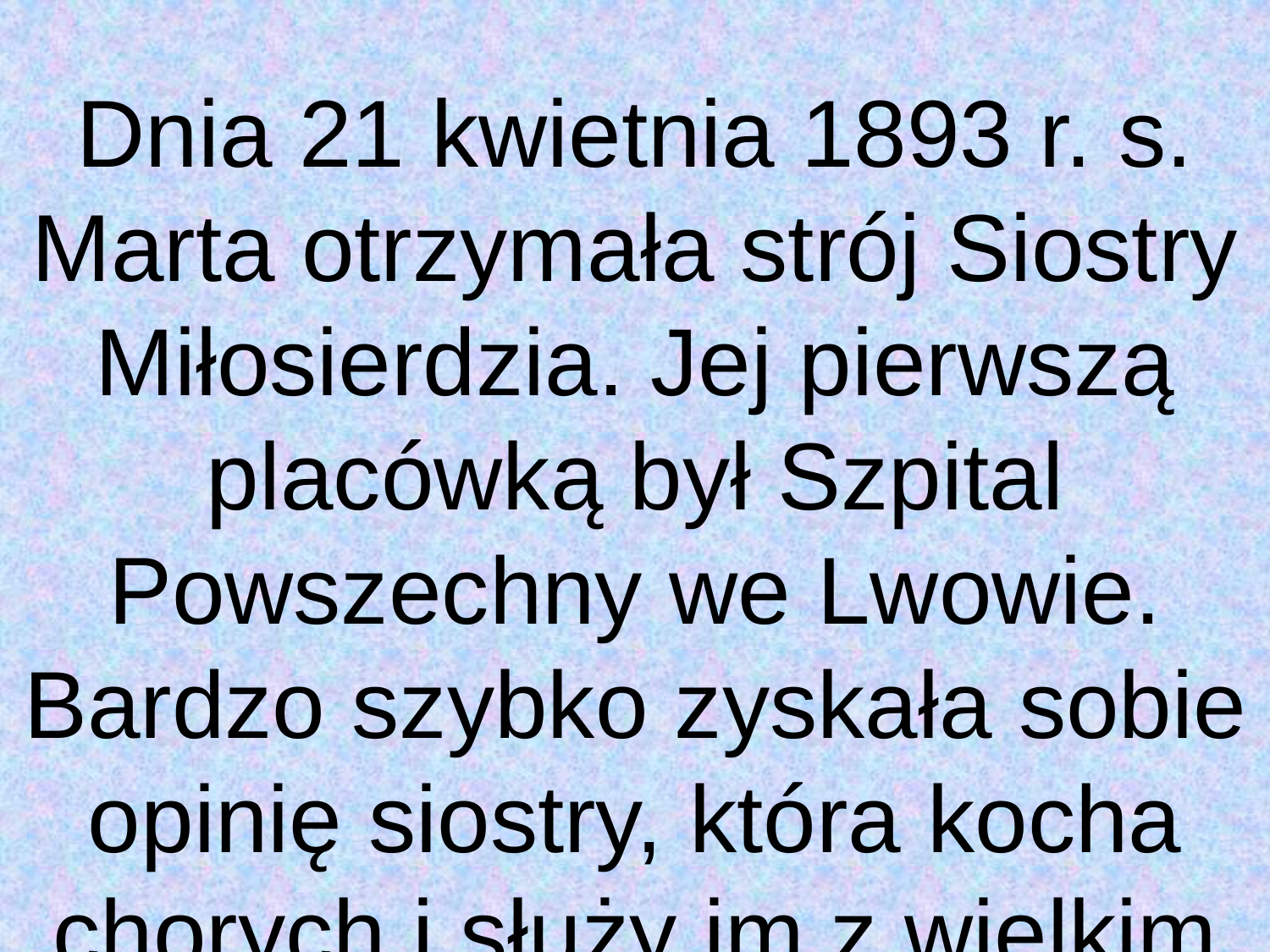

Dnia 21 kwietnia 1893 r. s. Marta otrzymała strój Siostry Miłosierdzia. Jej pierwszą placówką był Szpital Powszechny we Lwowie. Bardzo szybko zyskała sobie opinię siostry, która kocha chorych i służy im z wielkim poświęceniem.